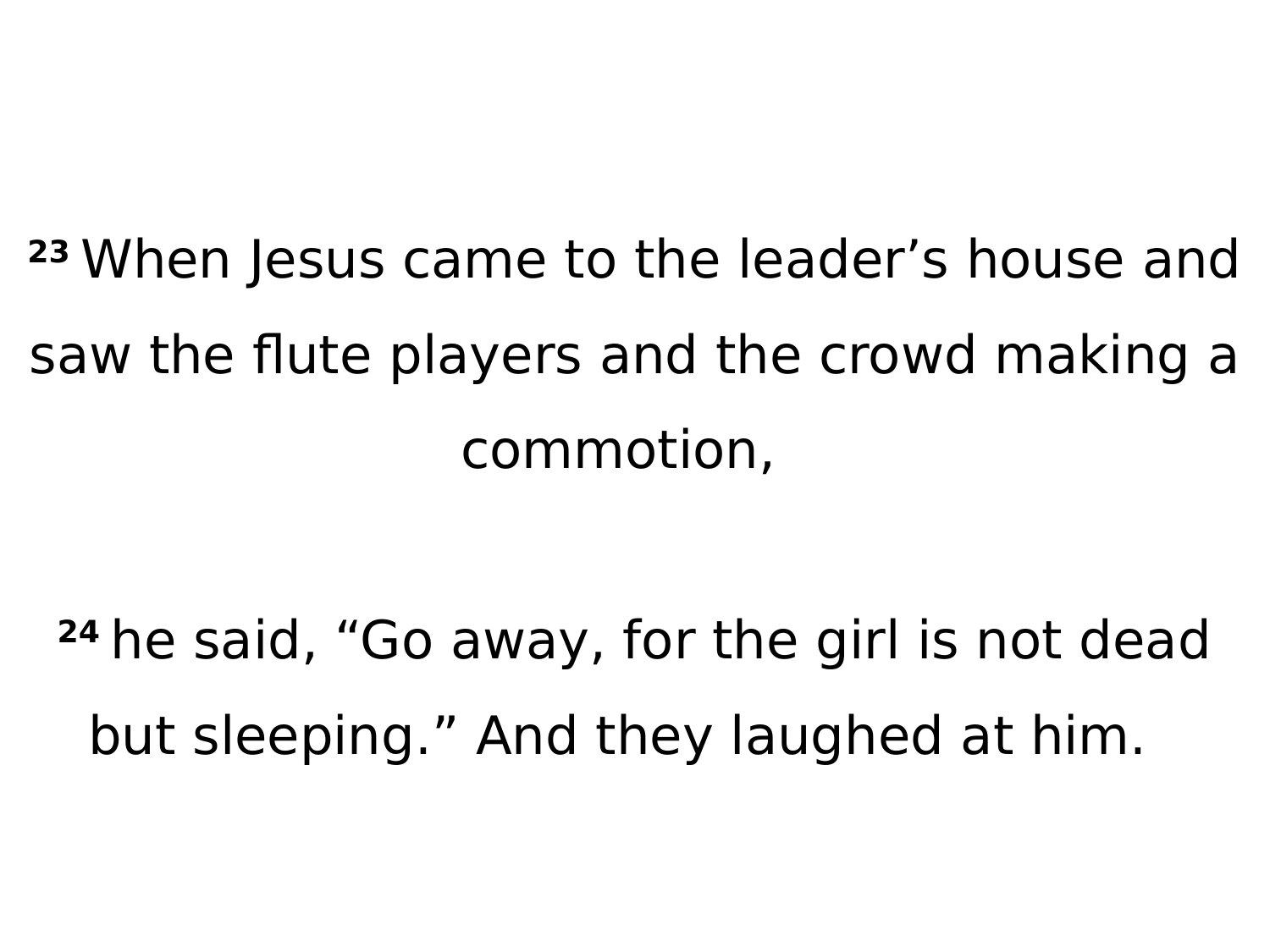

23 When Jesus came to the leader’s house and saw the flute players and the crowd making a commotion,

24 he said, “Go away, for the girl is not dead but sleeping.” And they laughed at him.